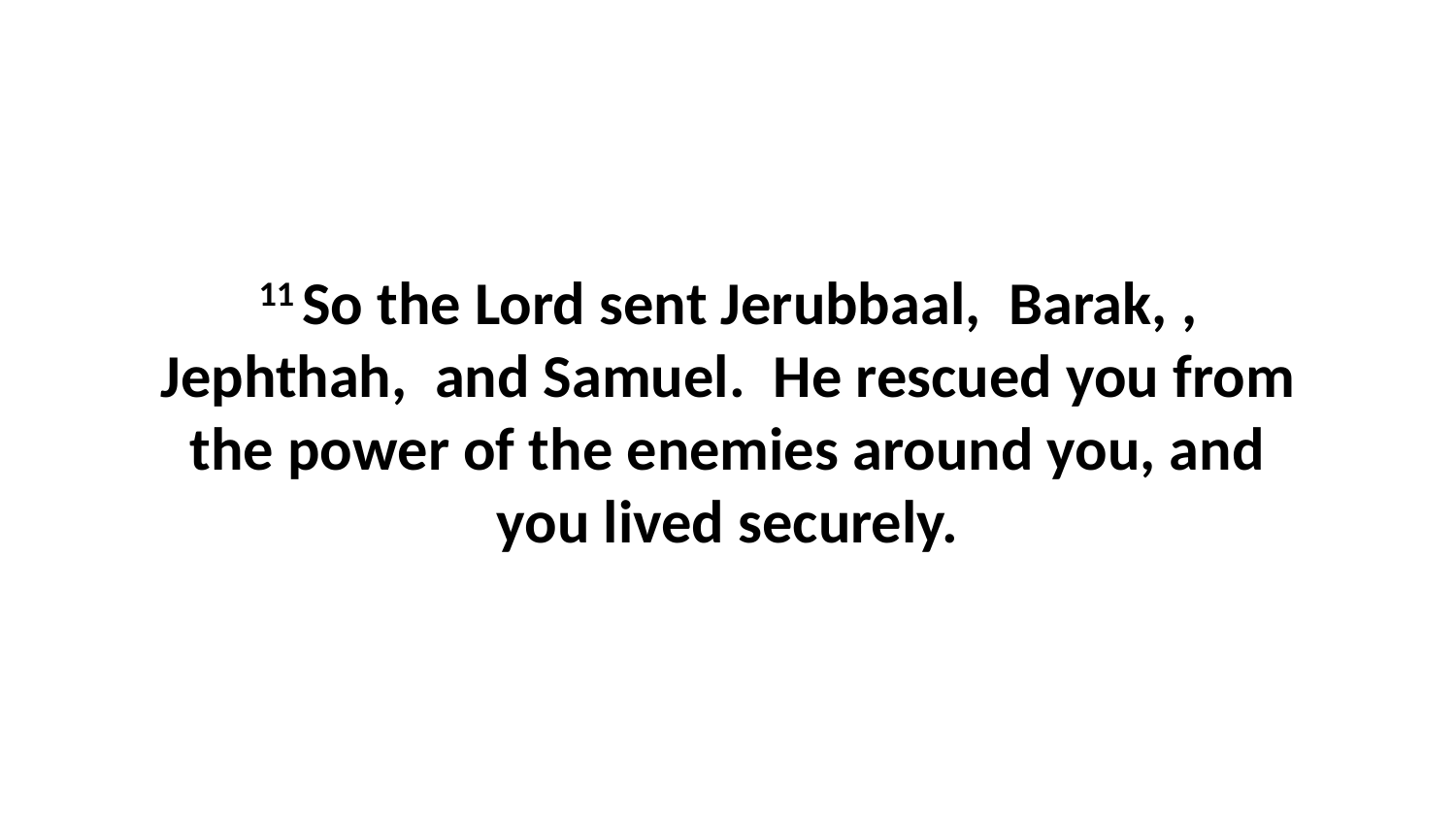

11 So the Lord sent Jerubbaal,  Barak, , Jephthah,  and Samuel.  He rescued you from the power of the enemies around you, and you lived securely.